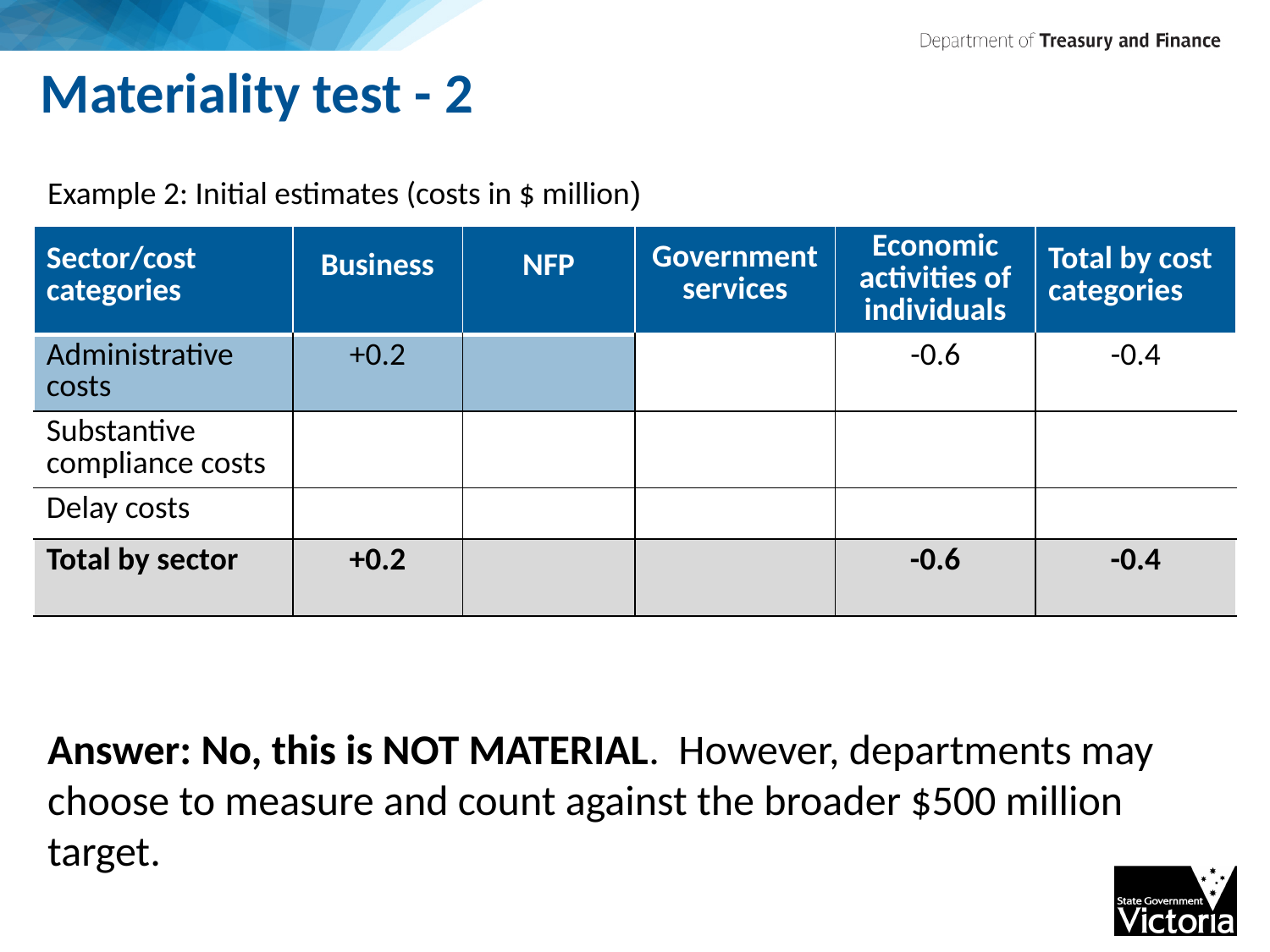

# Materiality test - 2
Example 2: Initial estimates (costs in $ million)
| Sector/cost categories | Business | NFP | Government services | Economic activities of individuals | Total by cost categories |
| --- | --- | --- | --- | --- | --- |
| Administrative costs | +0.2 |  |  | -0.6 | -0.4 |
| Substantive compliance costs |  |  |  |  |  |
| Delay costs |  |  |  |  |  |
| Total by sector | +0.2 |  |  | -0.6 | -0.4 |
Answer: No, this is NOT MATERIAL.  However, departments may choose to measure and count against the broader $500 million target.